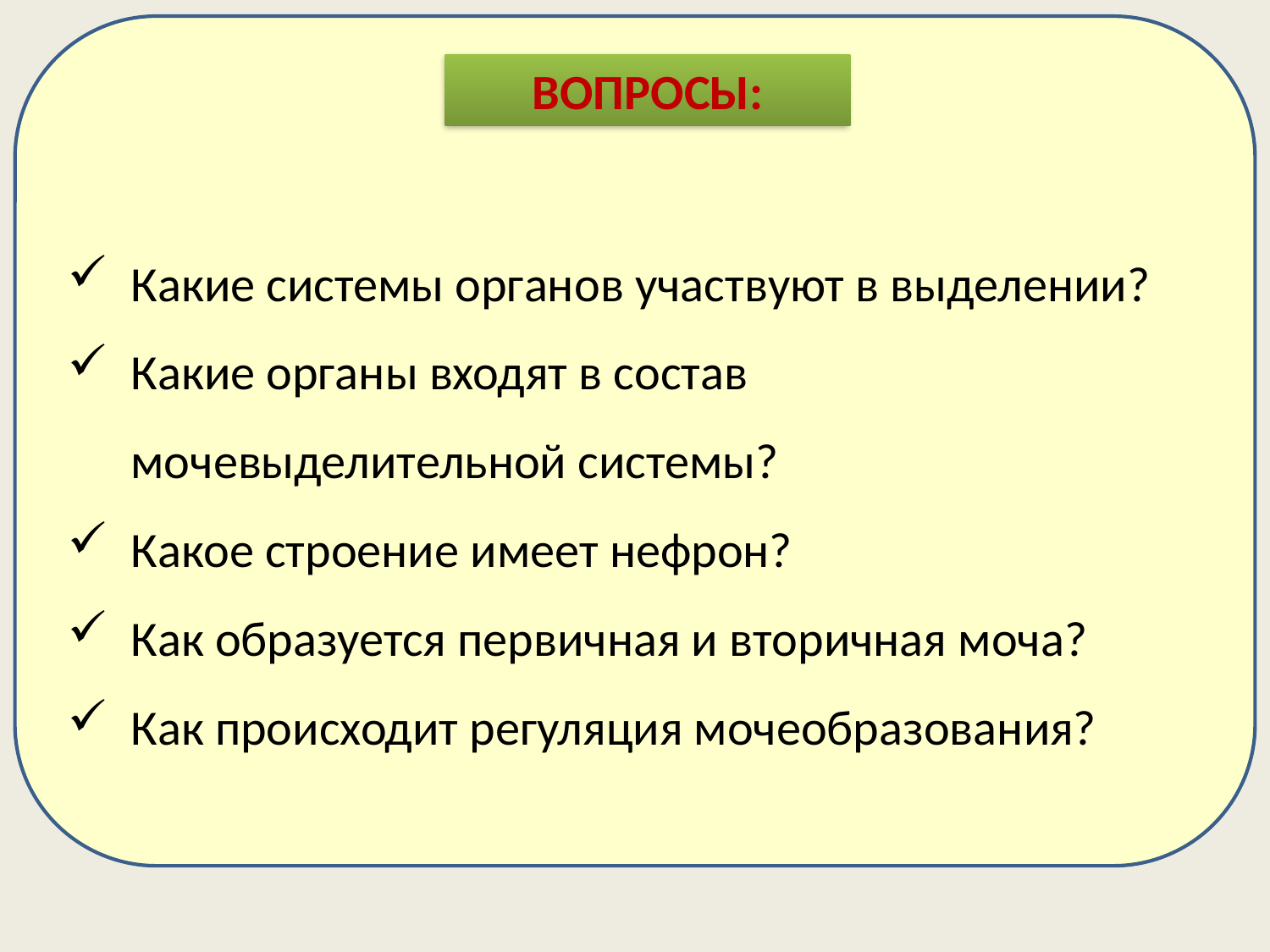

ВОПРОСЫ:
Какие системы органов участ­вуют в выделении?
Какие органы входят в состав мочевыделительной системы?
Какое строение имеет нефрон?
Как образуется первичная и вторичная моча?
Как происходит регуляция мочеобразования?